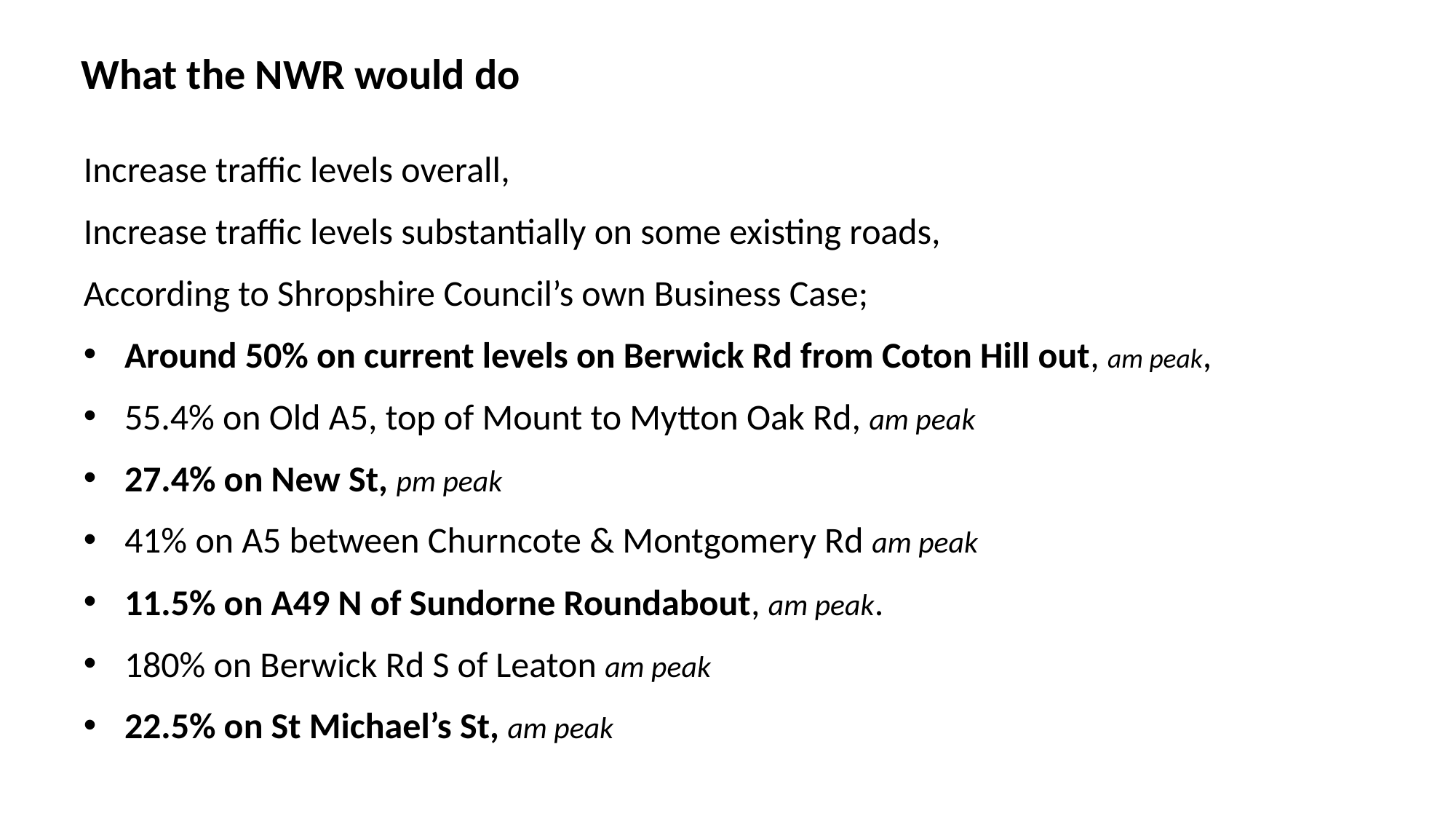

What the NWR would do
Increase traffic levels overall,

Increase traffic levels substantially on some existing roads,

According to Shropshire Council’s own Business Case;

Around 50% on current levels on Berwick Rd from Coton Hill out, am peak,

55.4% on Old A5, top of Mount to Mytton Oak Rd, am peak

27.4% on New St, pm peak

41% on A5 between Churncote & Montgomery Rd am peak

11.5% on A49 N of Sundorne Roundabout, am peak.

180% on Berwick Rd S of Leaton am peak

22.5% on St Michael’s St, am peak